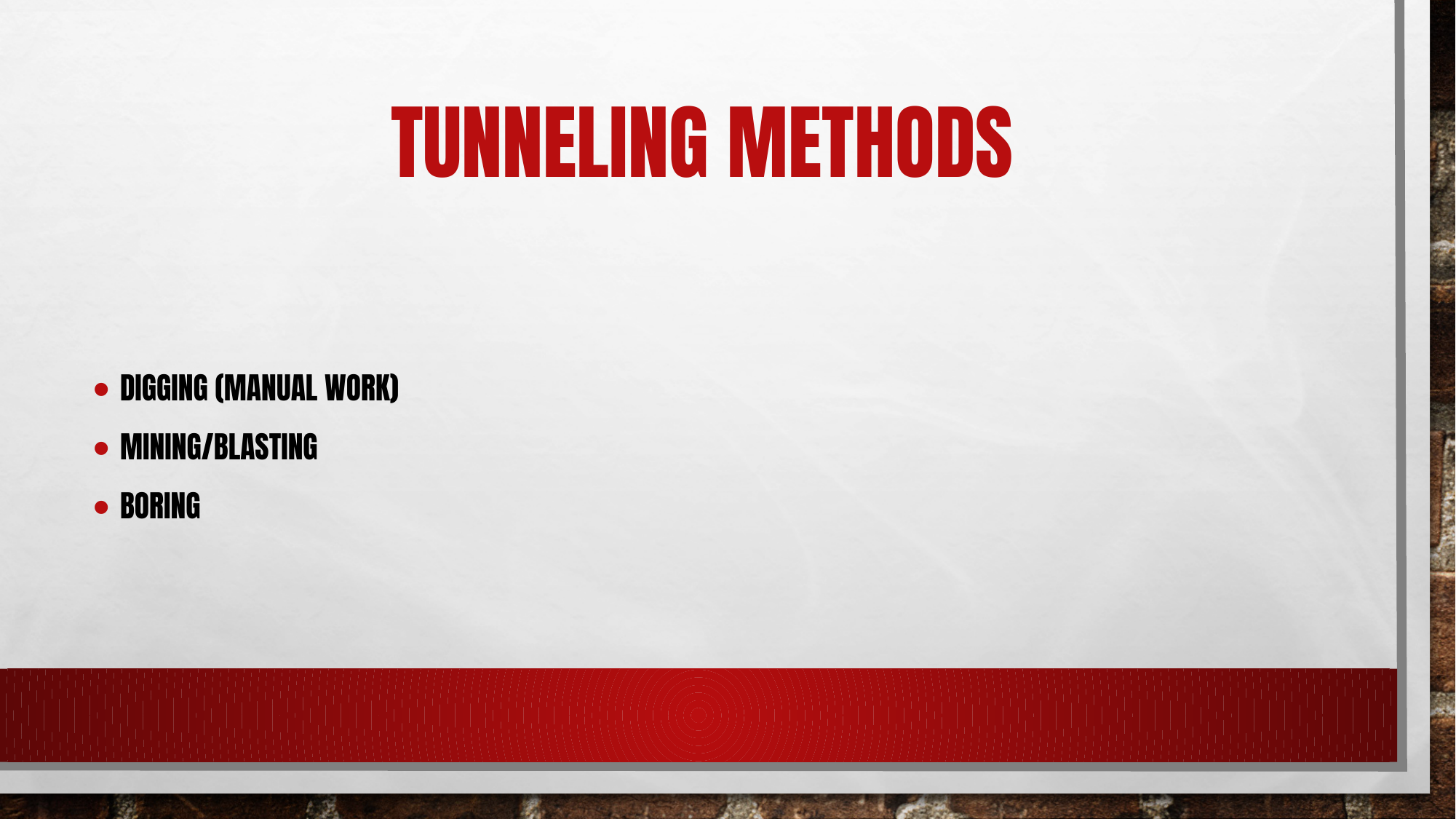

# Tunneling methods
Digging (manual work)
Mining/blasting
boring